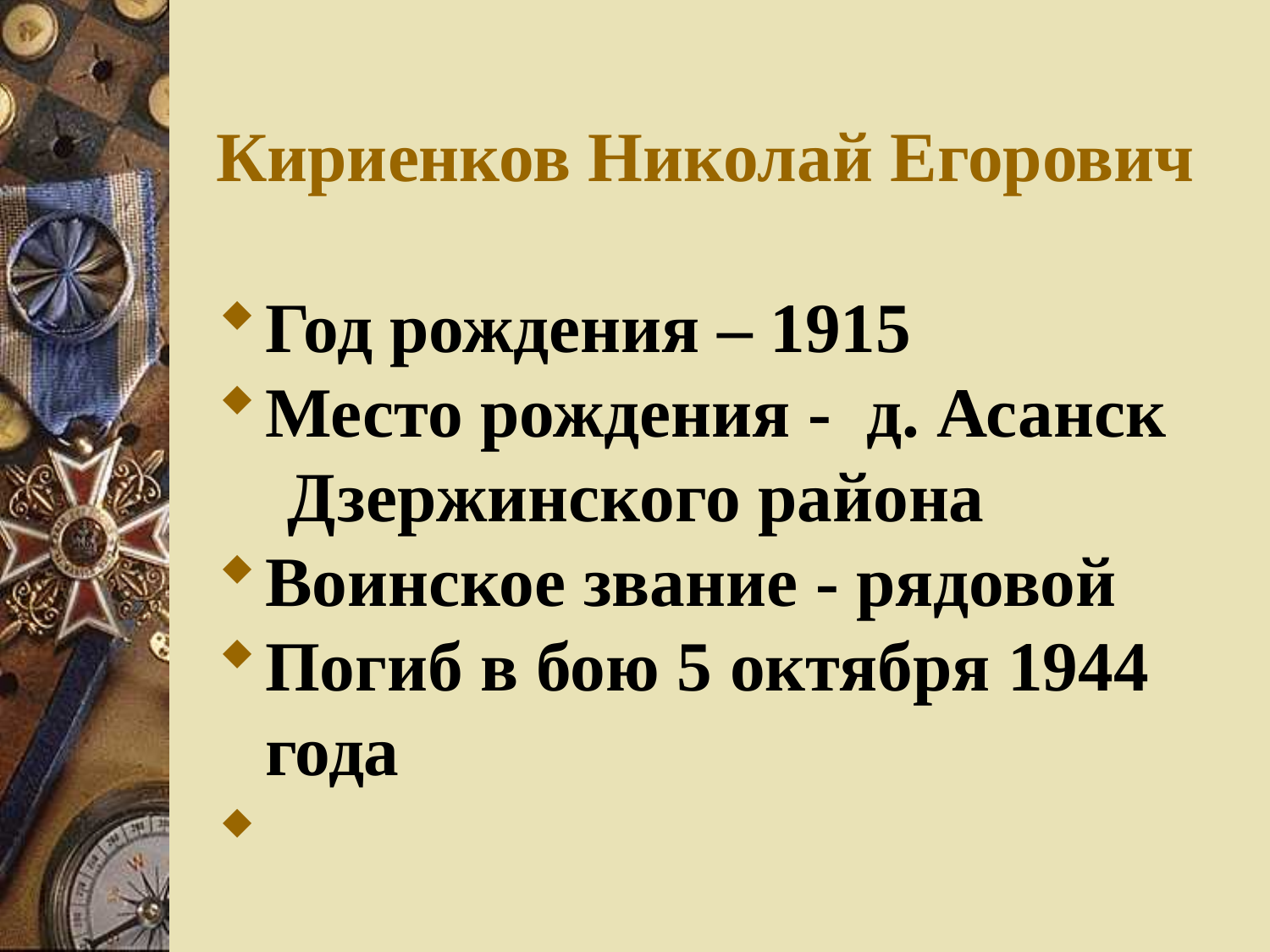

Кириенков Николай Егорович
Год рождения – 1915
Место рождения -  д. Асанск
    Дзержинского района
Воинское звание - рядовой
Погиб в бою 5 октября 1944 года